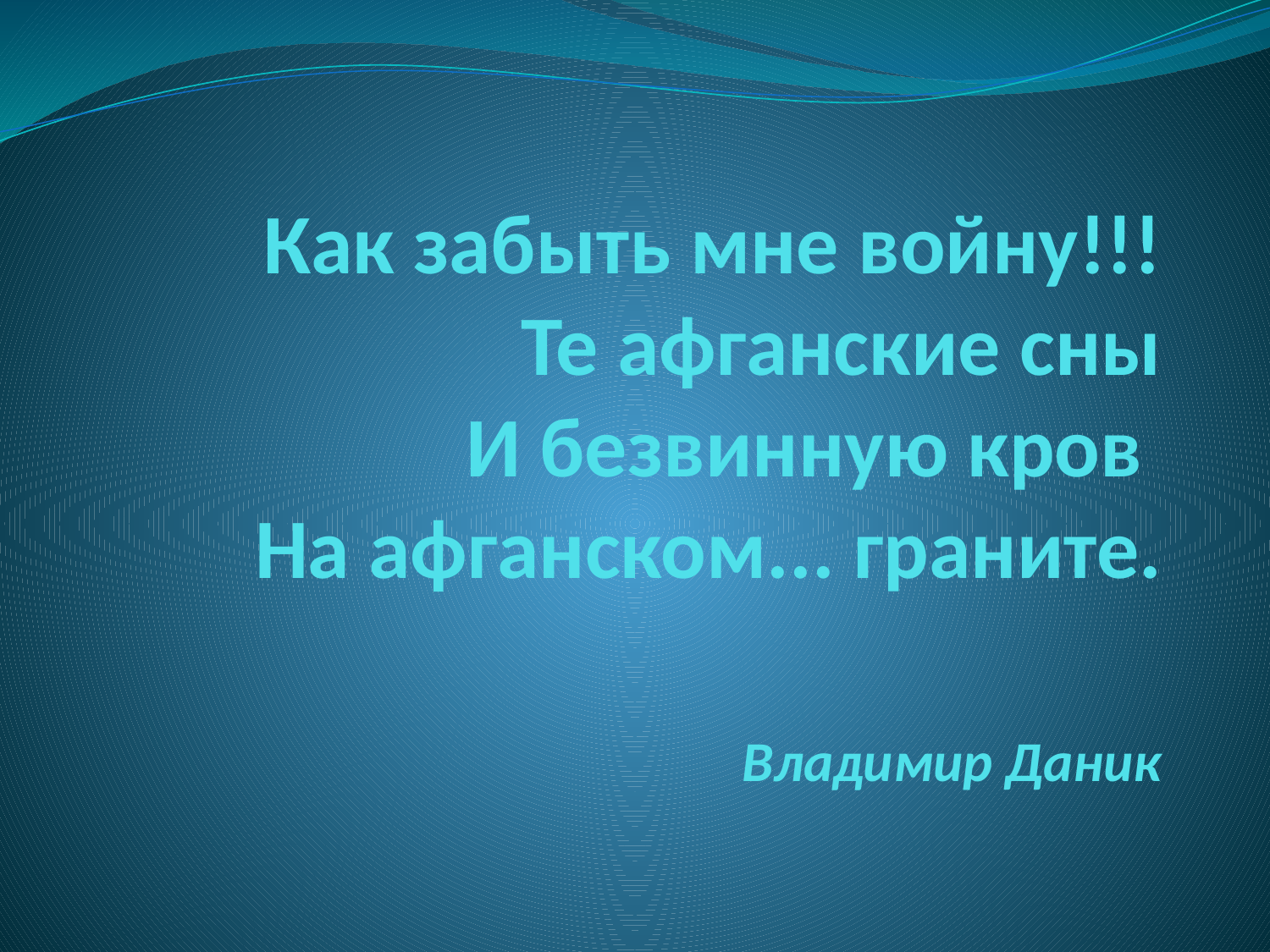

# Как забыть мне войну!!! Те афганские сны И безвинную кров На афганском... граните.   Владимир Даник